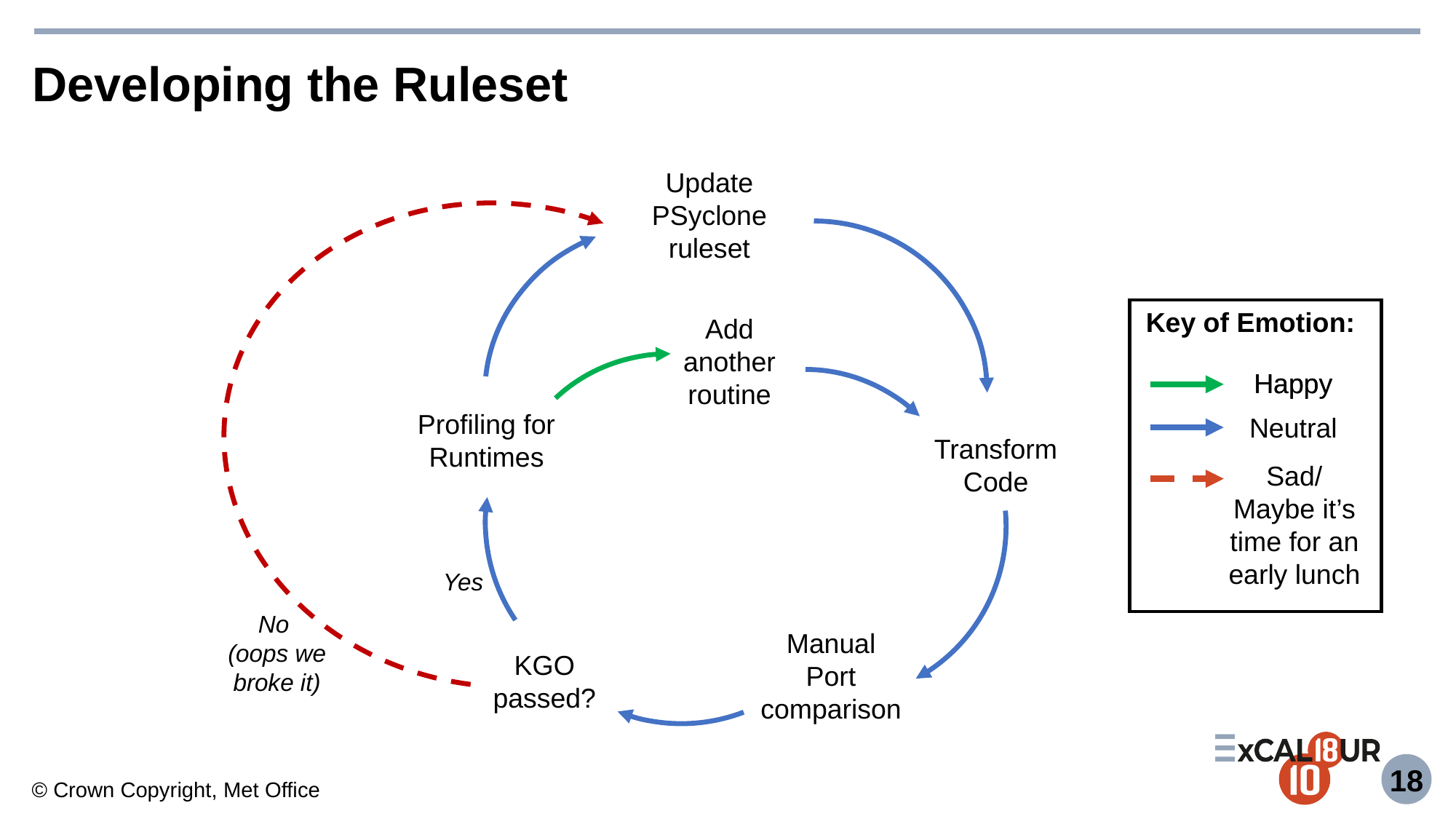

Developing the Ruleset
Update PSyclone ruleset

Key of Emotion:
Happy
Happy
Neutral
Sad/
Maybe it’s time for an early lunch
Add another routine

Profiling for Runtimes
Transform Code
Yes
No
(oops we broke it)
Manual Port comparison
KGO passed?
18
© Crown Copyright, Met Office